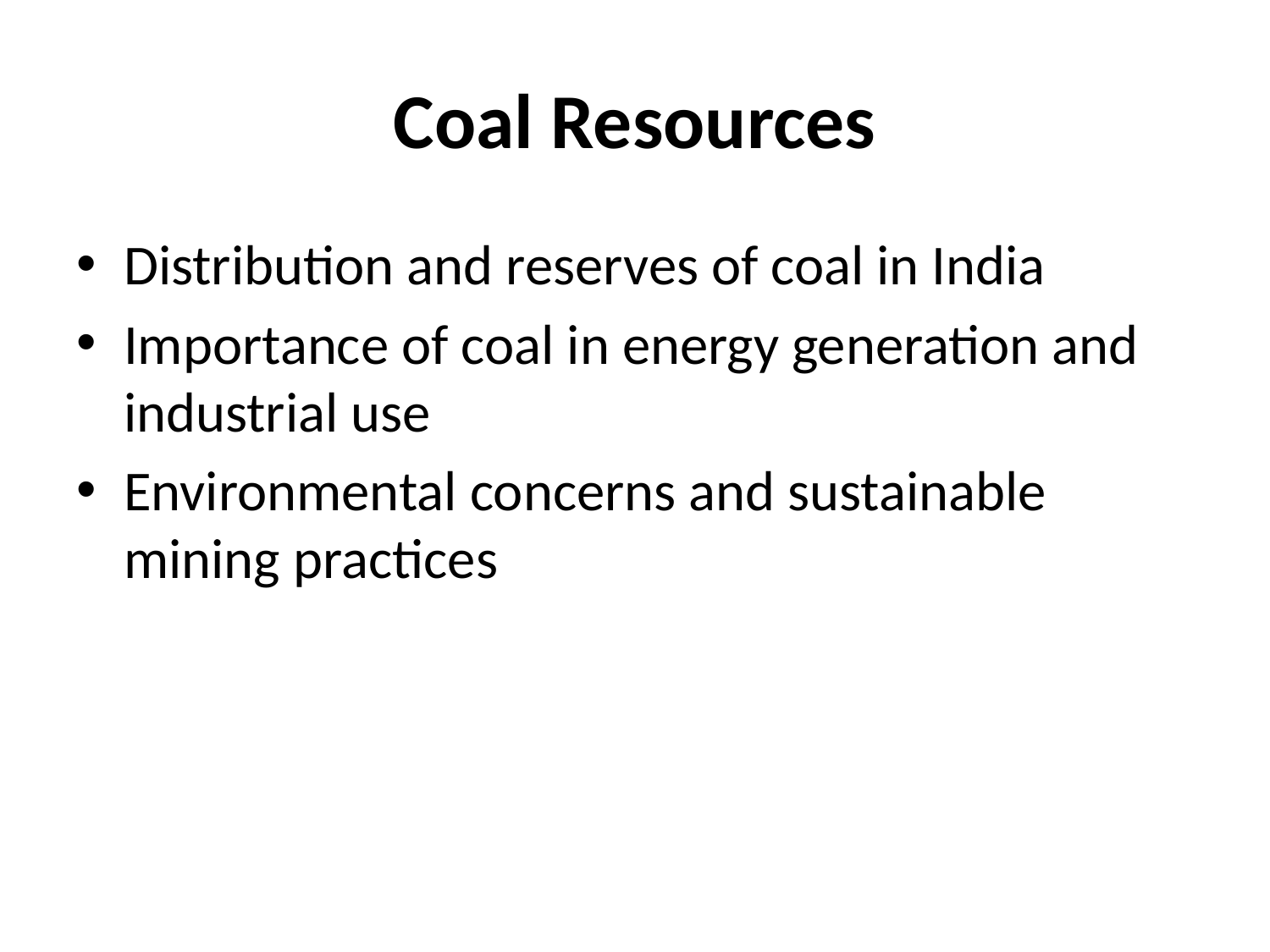

# Coal Resources
Distribution and reserves of coal in India
Importance of coal in energy generation and industrial use
Environmental concerns and sustainable mining practices